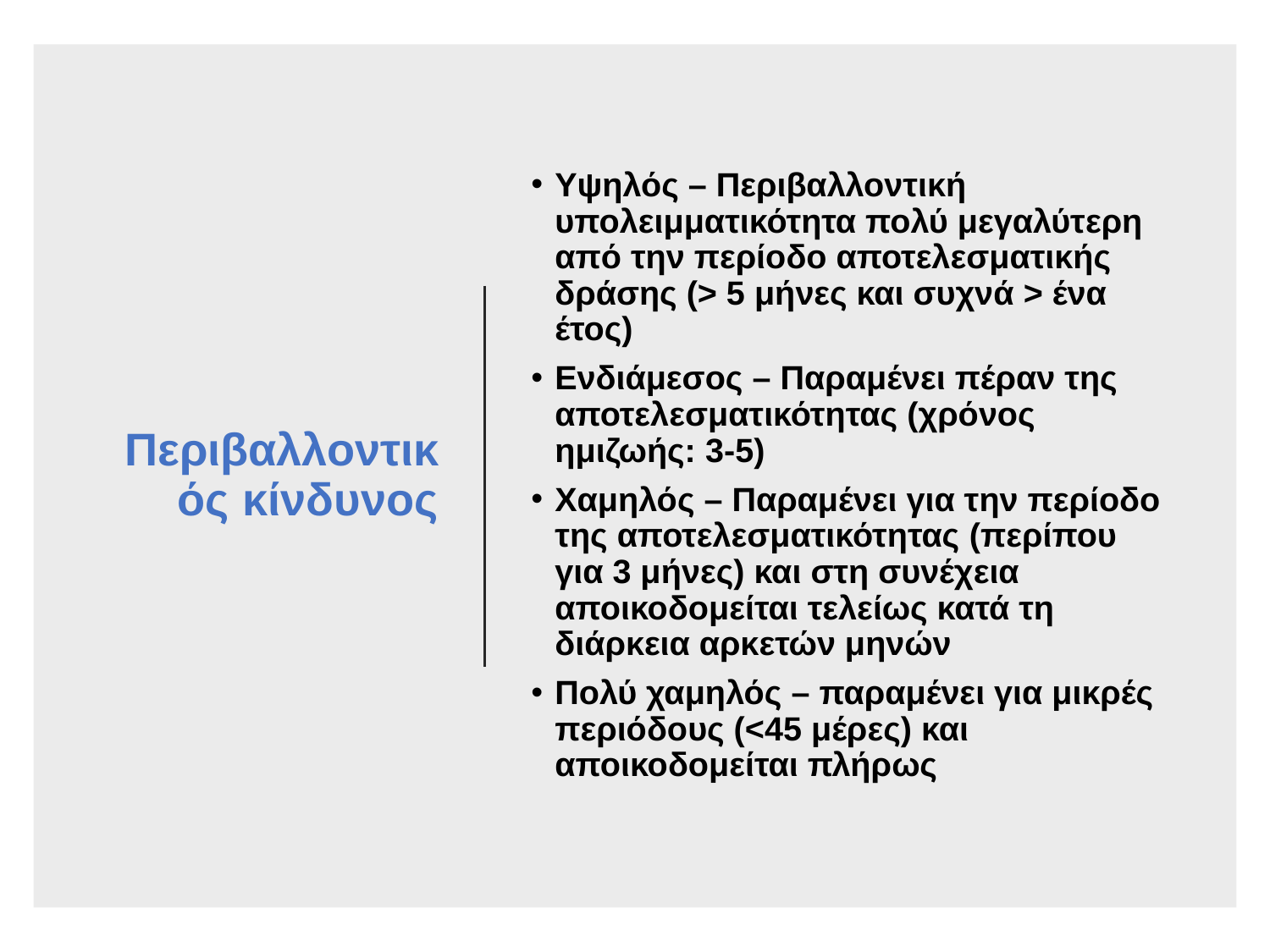

# Περιβαλλοντικός κίνδυνος
Υψηλός – Περιβαλλοντική υπολειμματικότητα πολύ μεγαλύτερη από την περίοδο αποτελεσματικής δράσης (> 5 μήνες και συχνά > ένα έτος)
Ενδιάμεσος – Παραμένει πέραν της αποτελεσματικότητας (χρόνος ημιζωής: 3-5)
Χαμηλός – Παραμένει για την περίοδο της αποτελεσματικότητας (περίπου για 3 μήνες) και στη συνέχεια αποικοδομείται τελείως κατά τη διάρκεια αρκετών μηνών
Πολύ χαμηλός – παραμένει για μικρές περιόδους (<45 μέρες) και αποικοδομείται πλήρως